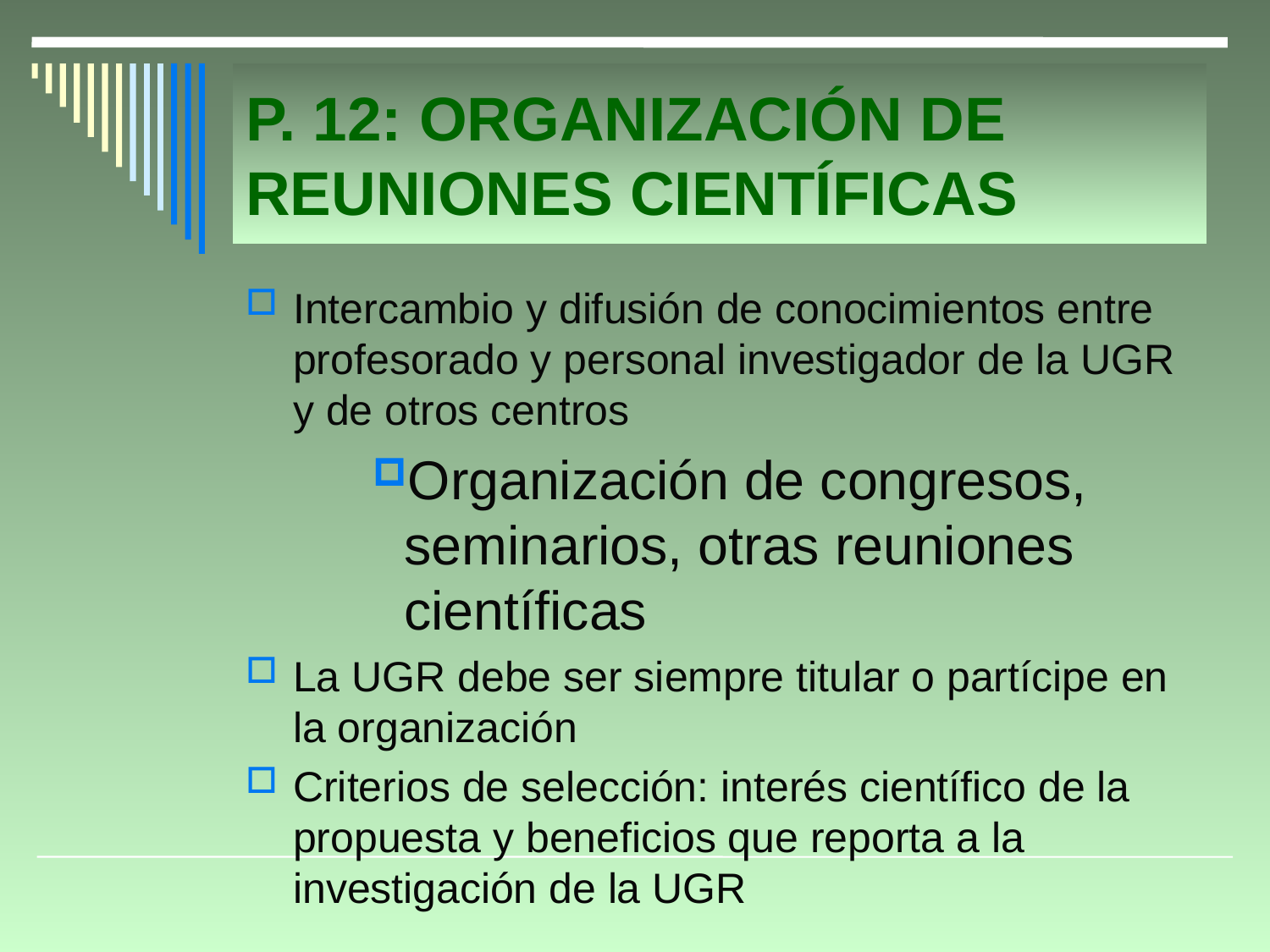

# P. 12: ORGANIZACIÓN DE REUNIONES CIENTÍFICAS
Intercambio y difusión de conocimientos entre profesorado y personal investigador de la UGR y de otros centros
Organización de congresos, seminarios, otras reuniones científicas
La UGR debe ser siempre titular o partícipe en la organización
Criterios de selección: interés científico de la propuesta y beneficios que reporta a la investigación de la UGR